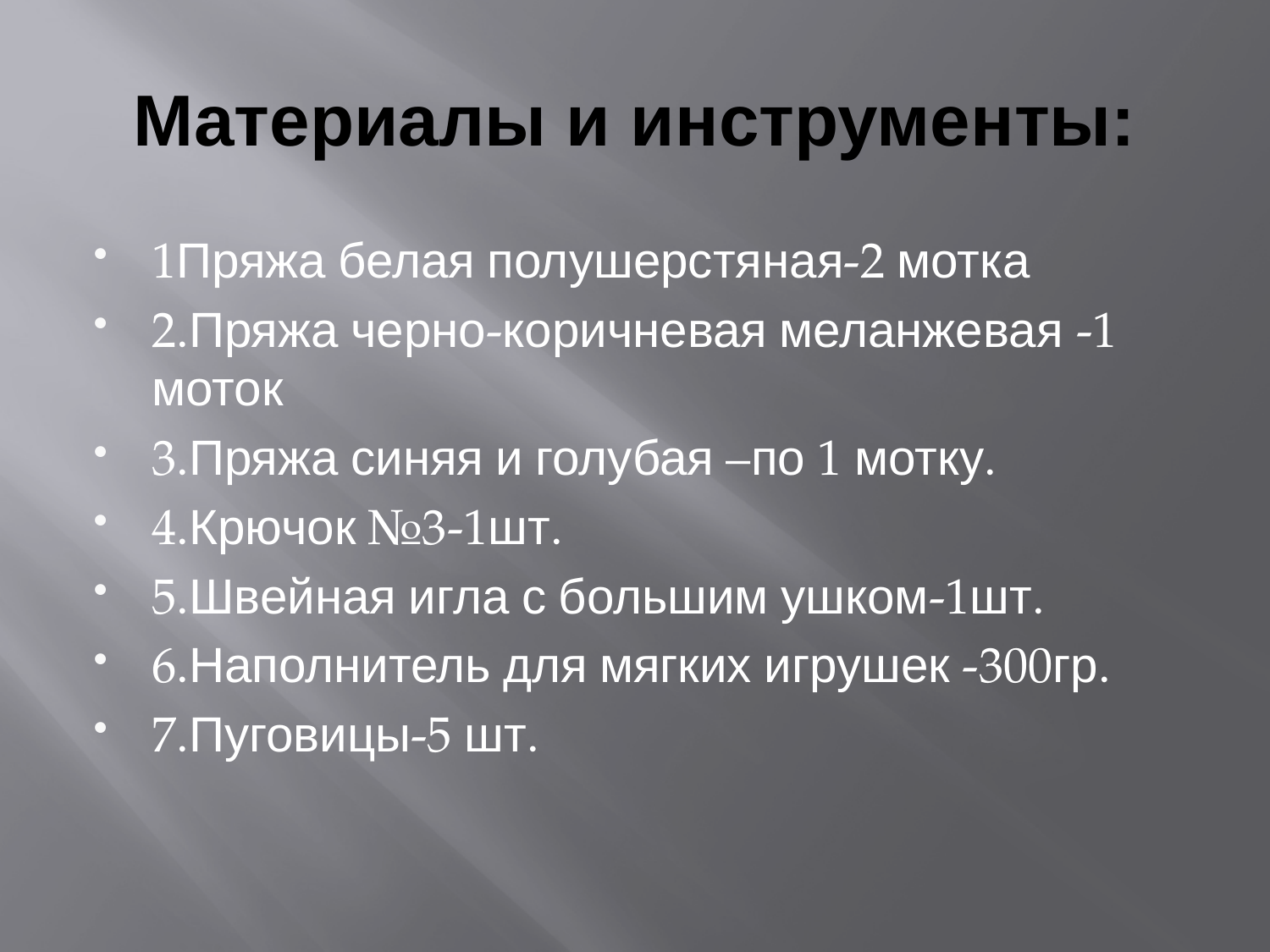

# Материалы и инструменты:
1Пряжа белая полушерстяная-2 мотка
2.Пряжа черно-коричневая меланжевая -1 моток
3.Пряжа синяя и голубая –по 1 мотку.
4.Крючок №3-1шт.
5.Швейная игла с большим ушком-1шт.
6.Наполнитель для мягких игрушек -300гр.
7.Пуговицы-5 шт.